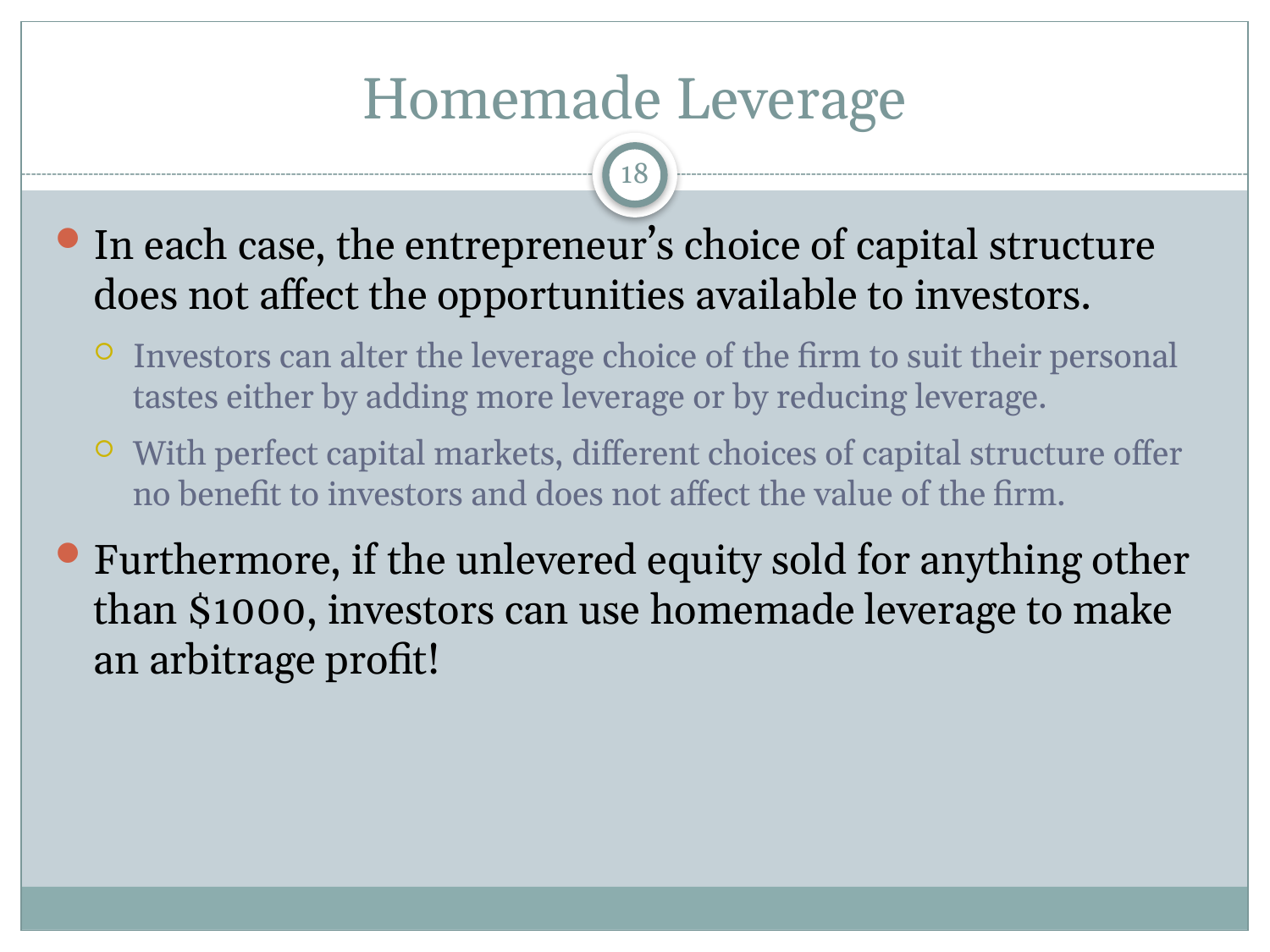

# Homemade Leverage
18
In each case, the entrepreneur’s choice of capital structure does not affect the opportunities available to investors.
Investors can alter the leverage choice of the firm to suit their personal tastes either by adding more leverage or by reducing leverage.
With perfect capital markets, different choices of capital structure offer no benefit to investors and does not affect the value of the firm.
Furthermore, if the unlevered equity sold for anything other than $1000, investors can use homemade leverage to make an arbitrage profit!